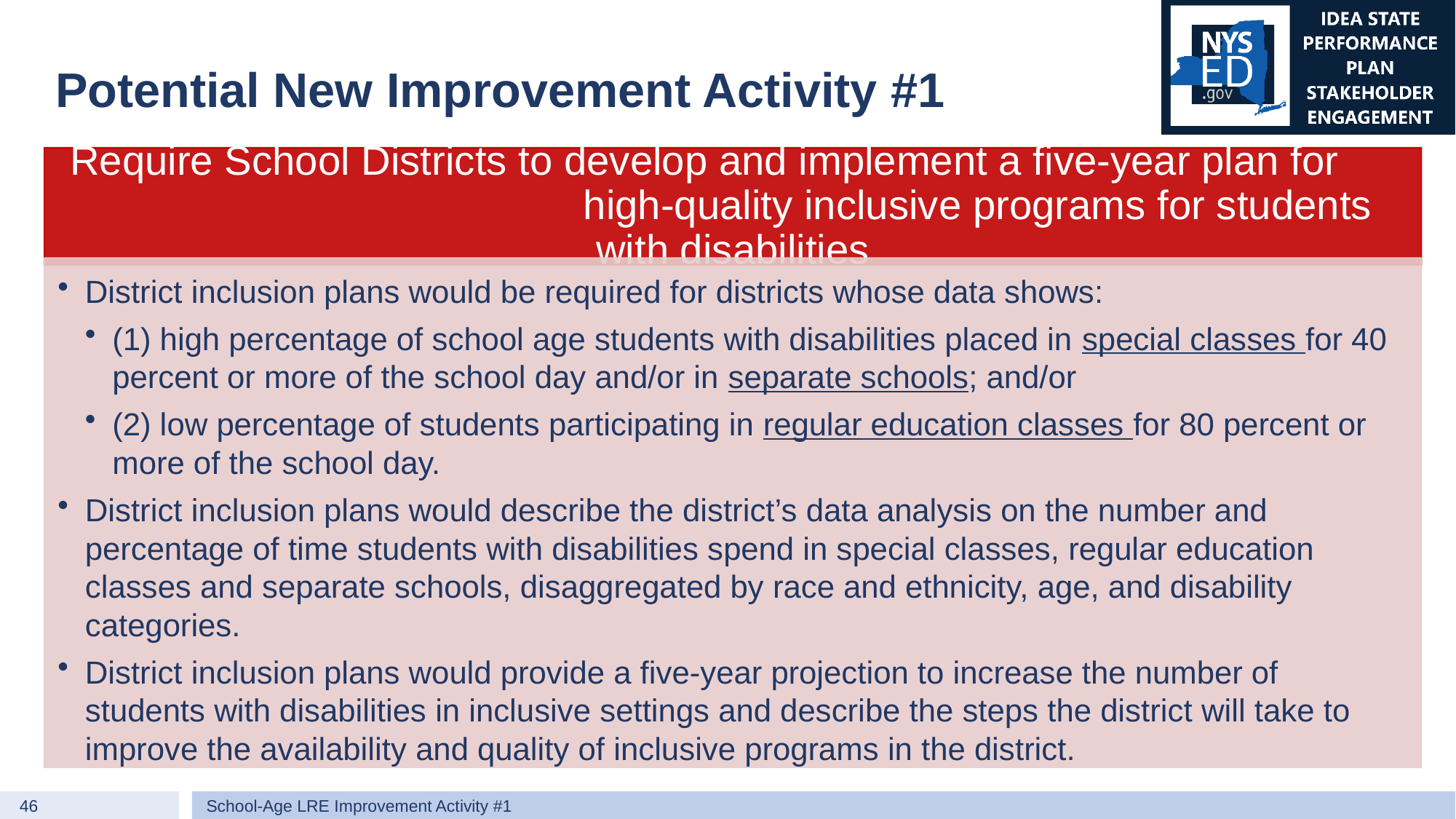

# Potential New Improvement Activity #1
Require School Districts to develop and implement a five-year plan for                                                 high-quality inclusive programs for students with disabilities
District inclusion plans would be required for districts whose data shows:
(1) high percentage of school age students with disabilities placed in special classes for 40 percent or more of the school day and/or in separate schools; and/or
(2) low percentage of students participating in regular education classes for 80 percent or more of the school day.
District inclusion plans would describe the district’s data analysis on the number and percentage of time students with disabilities spend in special classes, regular education classes and separate schools, disaggregated by race and ethnicity, age, and disability categories.
District inclusion plans would provide a five-year projection to increase the number of students with disabilities in inclusive settings and describe the steps the district will take to improve the availability and quality of inclusive programs in the district.
46
School-Age LRE Improvement Activity #1